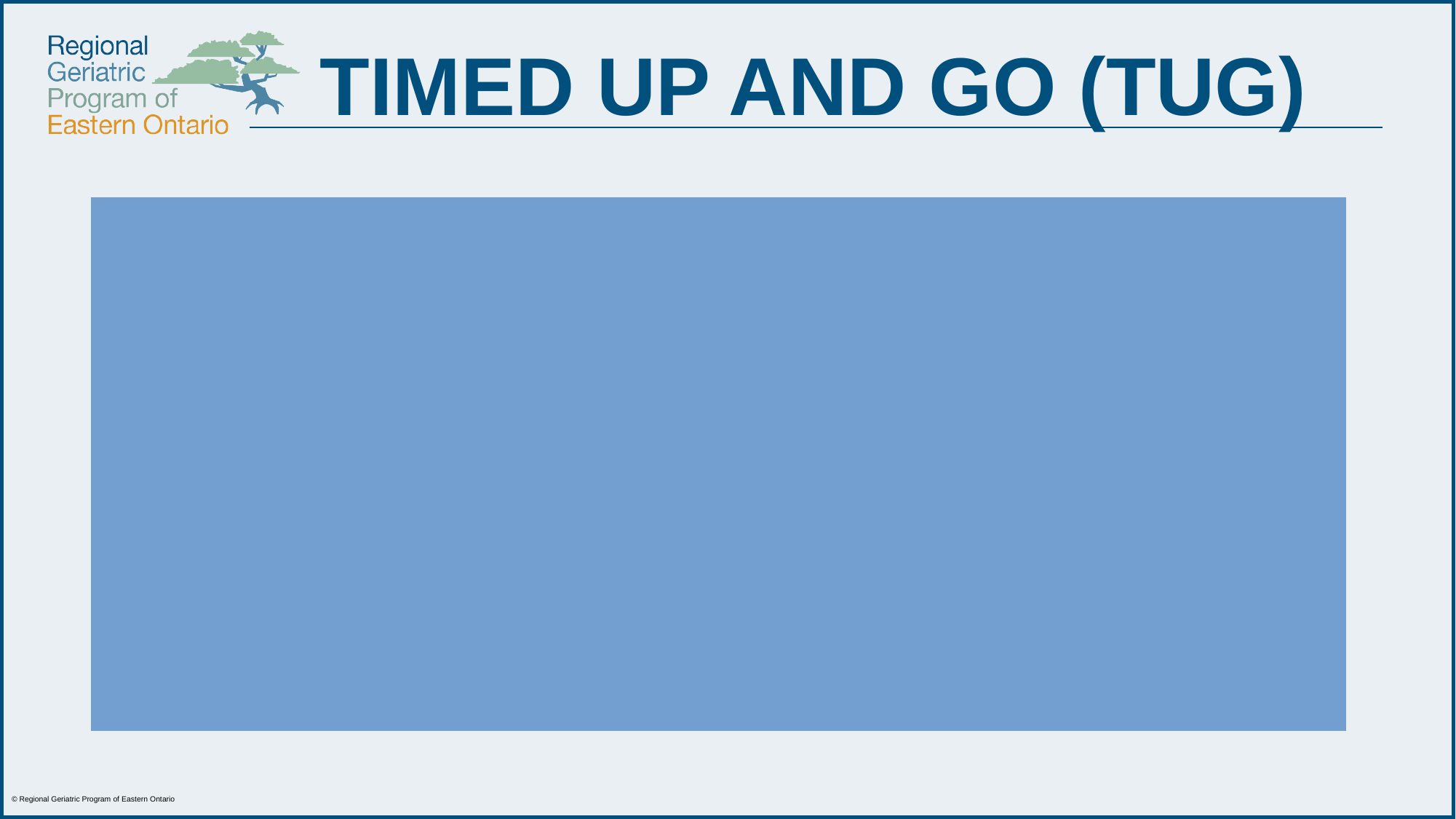

# TIMED UP AND GO (TUG)
Observe Rising from Chair

watch the speed of rising
does the older adult need assistance or a boost?
does the older adult lean forward on rising?
are you worried the older adult might fall?